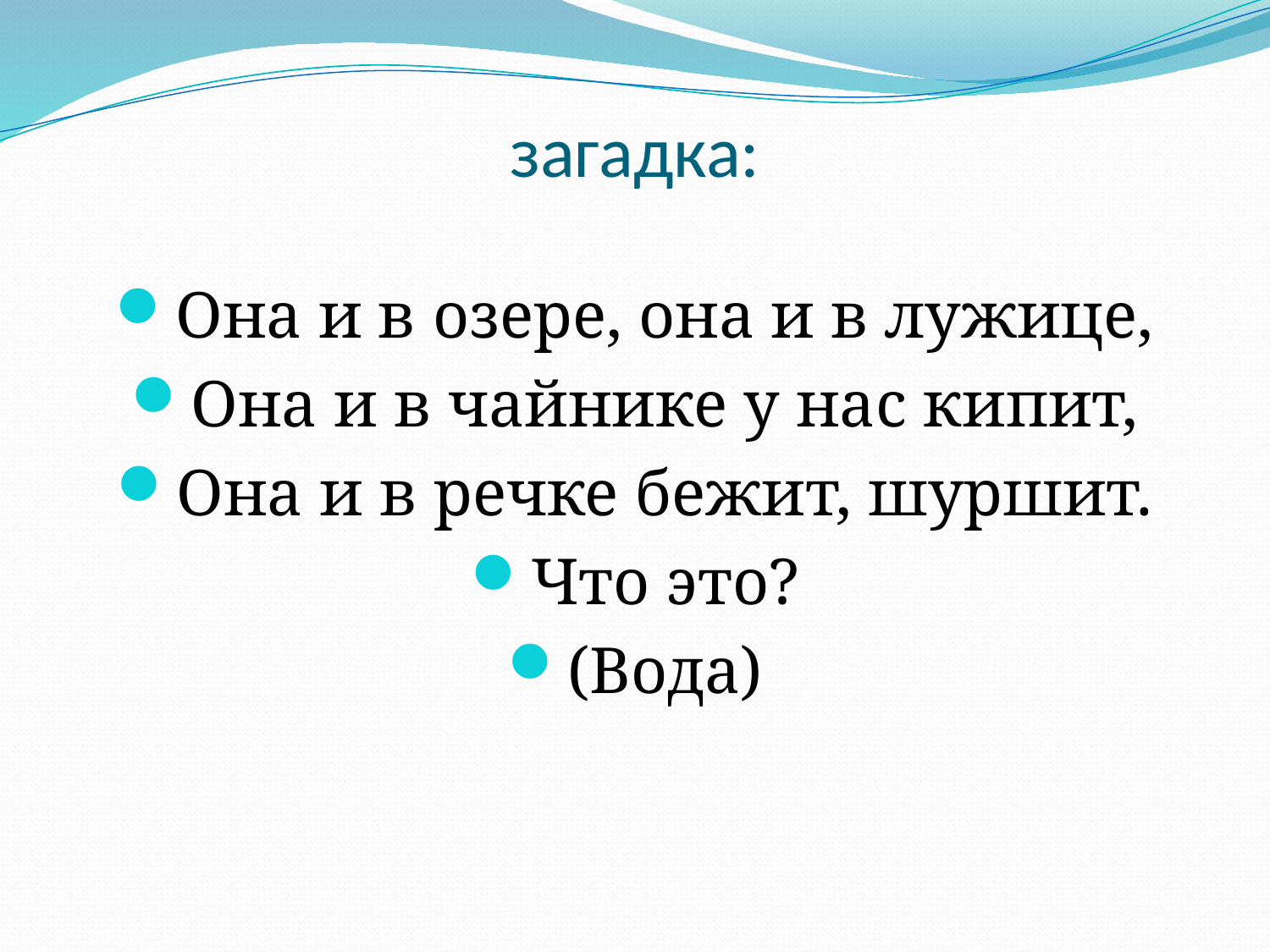

# загадка:
Она и в озере, она и в лужице,
Она и в чайнике у нас кипит,
Она и в речке бежит, шуршит.
Что это?
(Вода)